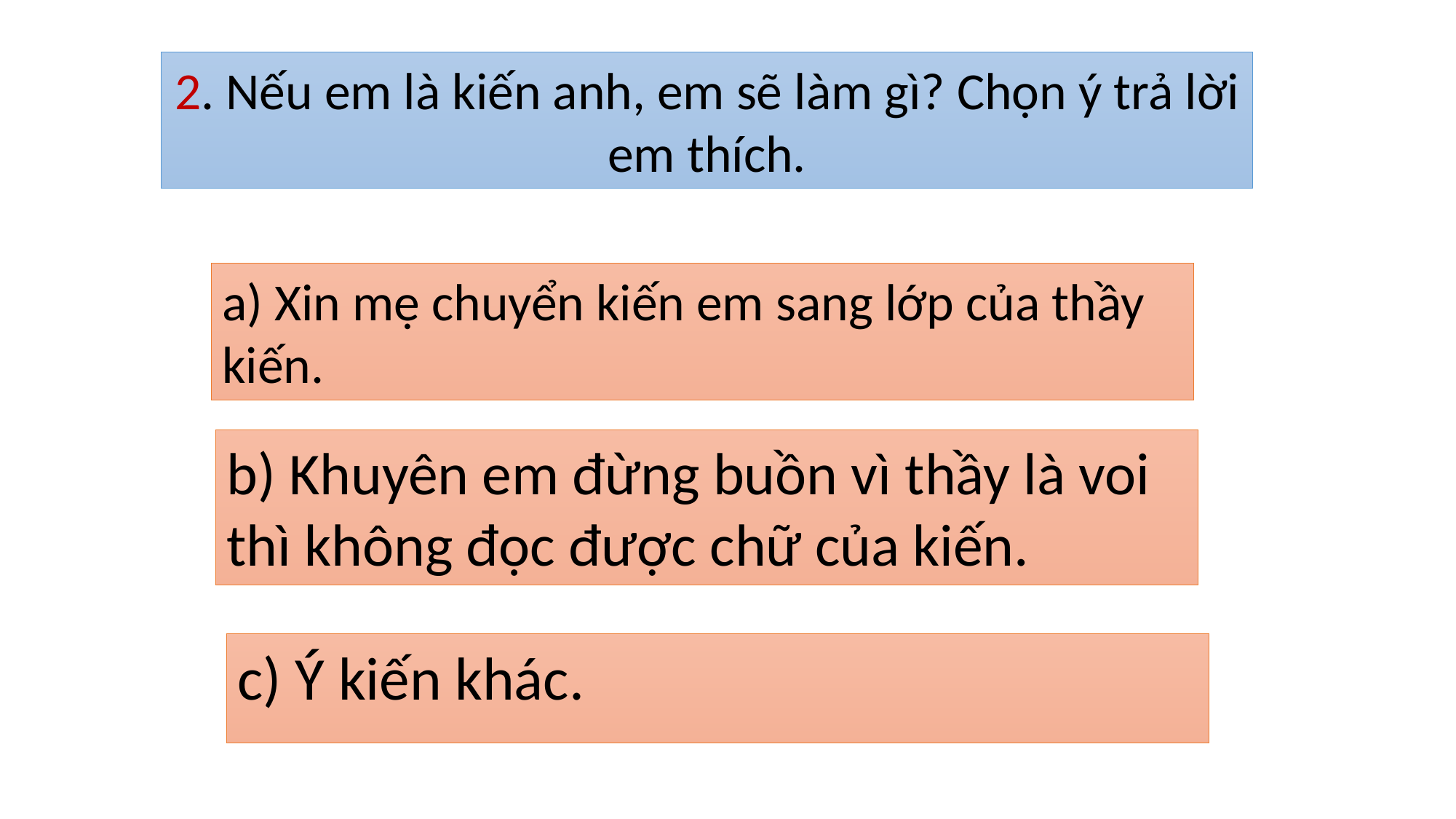

2. Nếu em là kiến anh, em sẽ làm gì? Chọn ý trả lời em thích.
a) Xin mẹ chuyển kiến em sang lớp của thầy kiến.
b) Khuyên em đừng buồn vì thầy là voi thì không đọc được chữ của kiến.
c) Ý kiến khác.